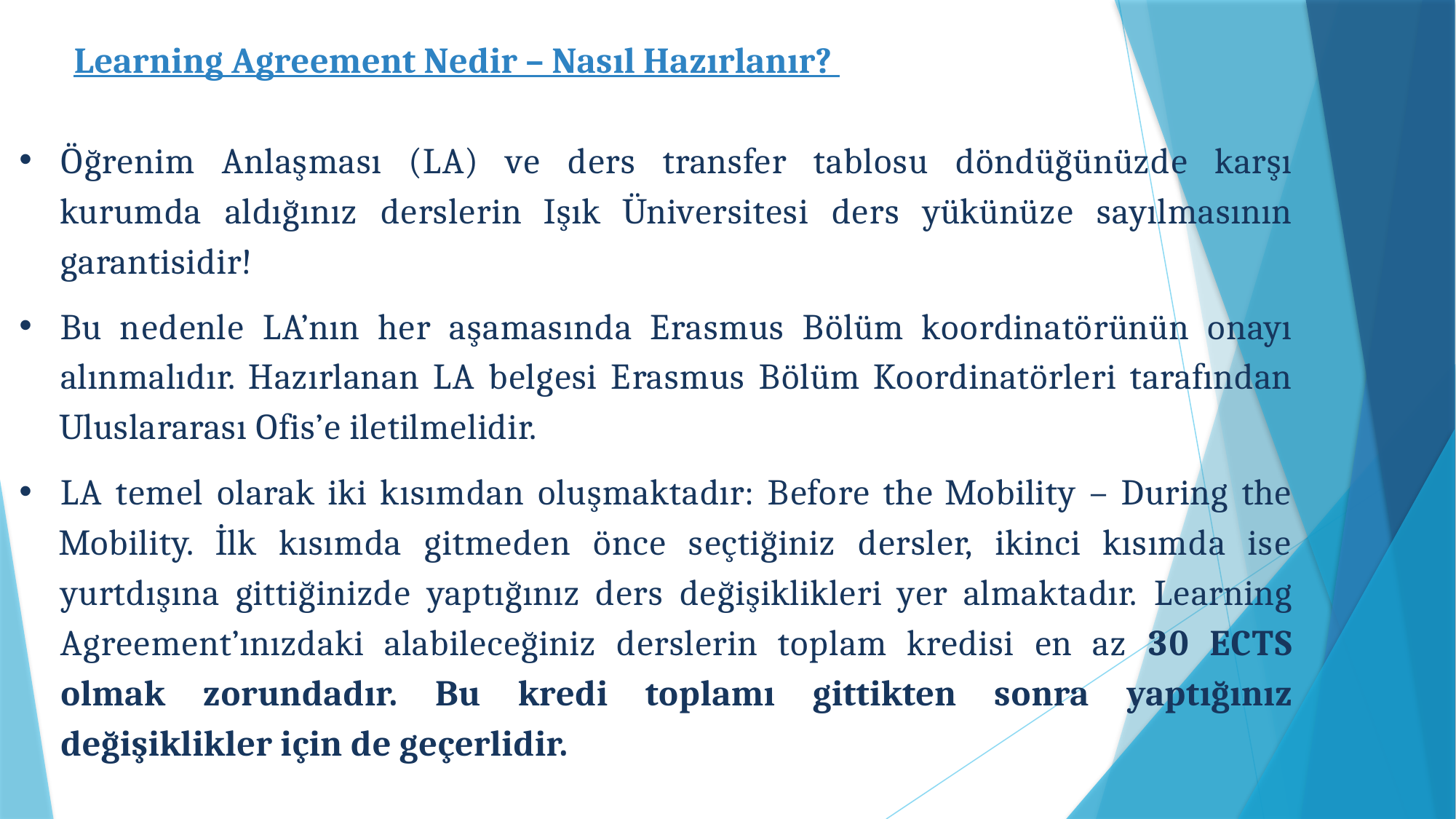

Learning Agreement Nedir – Nasıl Hazırlanır?

Öğrenim Anlaşması (LA) ve ders transfer tablosu döndüğünüzde karşı kurumda aldığınız derslerin Işık Üniversitesi ders yükünüze sayılmasının garantisidir!
Bu nedenle LA’nın her aşamasında Erasmus Bölüm koordinatörünün onayı alınmalıdır. Hazırlanan LA belgesi Erasmus Bölüm Koordinatörleri tarafından Uluslararası Ofis’e iletilmelidir.
LA temel olarak iki kısımdan oluşmaktadır: Before the Mobility – During the Mobility. İlk kısımda gitmeden önce seçtiğiniz dersler, ikinci kısımda ise yurtdışına gittiğinizde yaptığınız ders değişiklikleri yer almaktadır. Learning Agreement’ınızdaki alabileceğiniz derslerin toplam kredisi en az 30 ECTS olmak zorundadır. Bu kredi toplamı gittikten sonra yaptığınız değişiklikler için de geçerlidir.